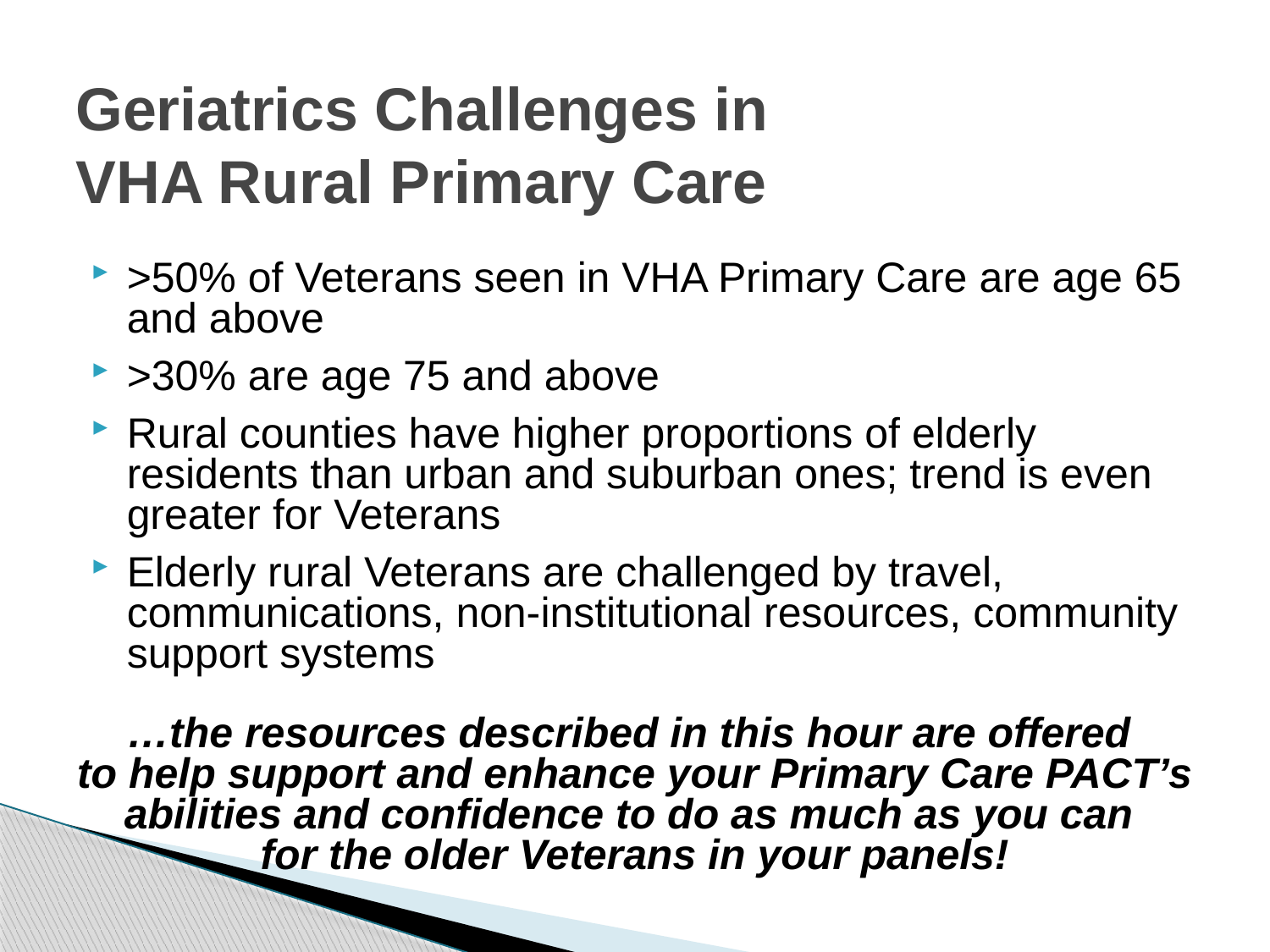

# Geriatrics Challenges in VHA Rural Primary Care
>50% of Veterans seen in VHA Primary Care are age 65 and above
>30% are age 75 and above
Rural counties have higher proportions of elderly residents than urban and suburban ones; trend is even greater for Veterans
Elderly rural Veterans are challenged by travel, communications, non-institutional resources, community support systems
…the resources described in this hour are offered
to help support and enhance your Primary Care PACT’s abilities and confidence to do as much as you can
for the older Veterans in your panels!